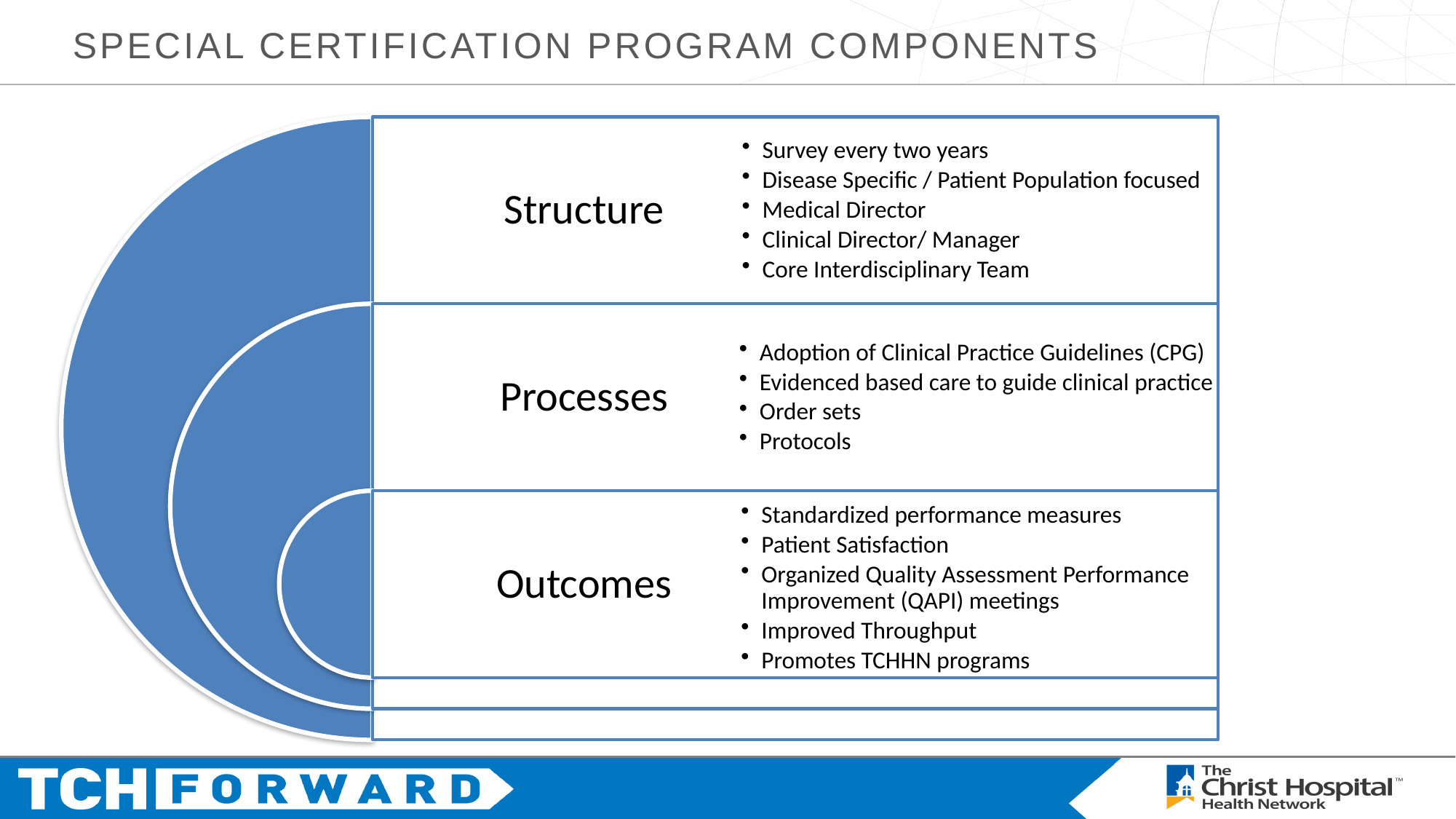

# Special Certification Program Components
Structure
Processes
Outcomes
Survey every two years
Disease Specific / Patient Population focused
Medical Director
Clinical Director/ Manager
Core Interdisciplinary Team
Adoption of Clinical Practice Guidelines (CPG)
Evidenced based care to guide clinical practice
Order sets
Protocols
Standardized performance measures
Patient Satisfaction
Organized Quality Assessment Performance Improvement (QAPI) meetings
Improved Throughput
Promotes TCHHN programs